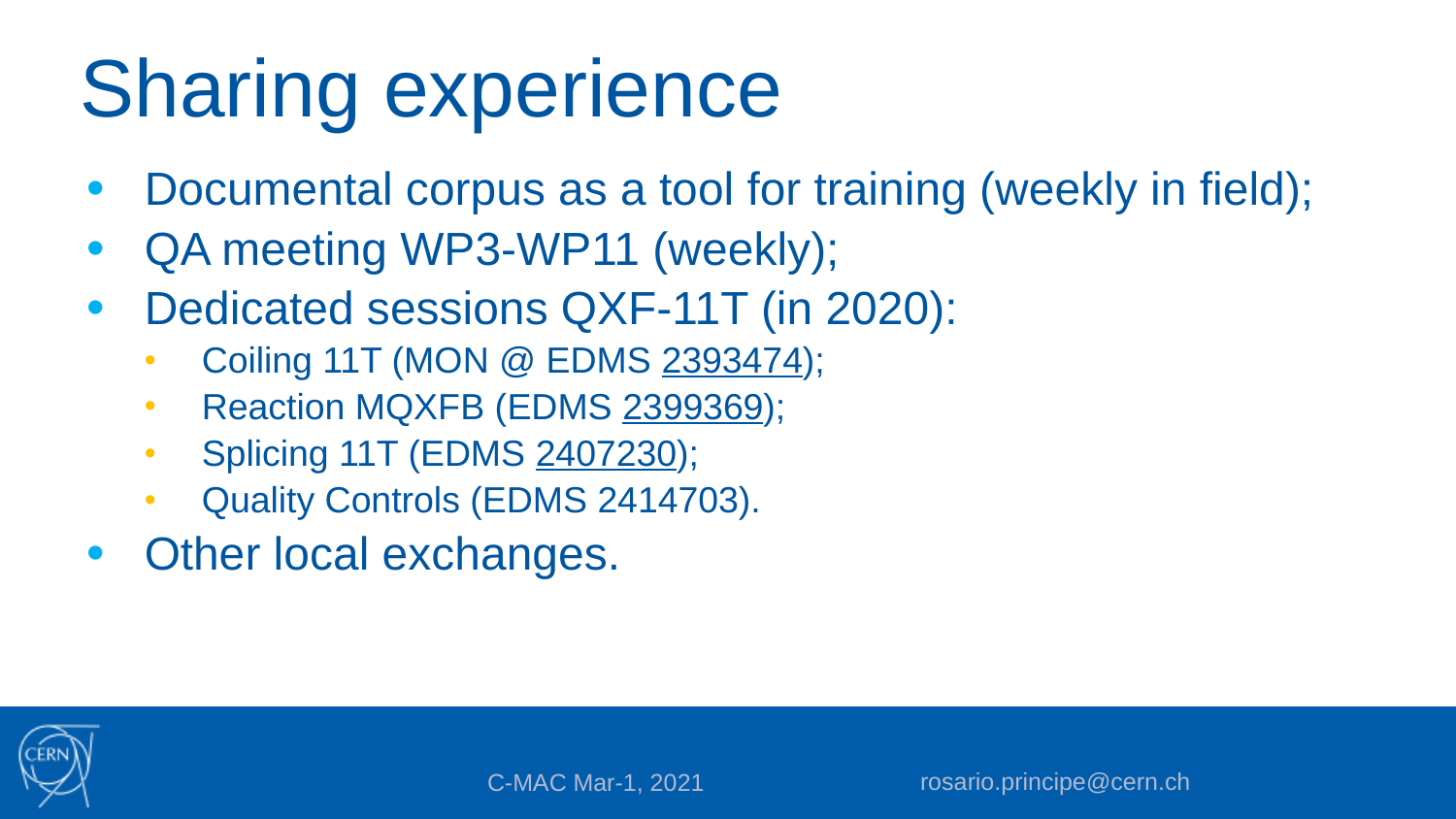

# Sharing experience
Documental corpus as a tool for training (weekly in field);
QA meeting WP3-WP11 (weekly);
Dedicated sessions QXF-11T (in 2020):
Coiling 11T (MON @ EDMS 2393474);
Reaction MQXFB (EDMS 2399369);
Splicing 11T (EDMS 2407230);
Quality Controls (EDMS 2414703).
Other local exchanges.
rosario.principe@cern.ch
C-MAC Mar-1, 2021